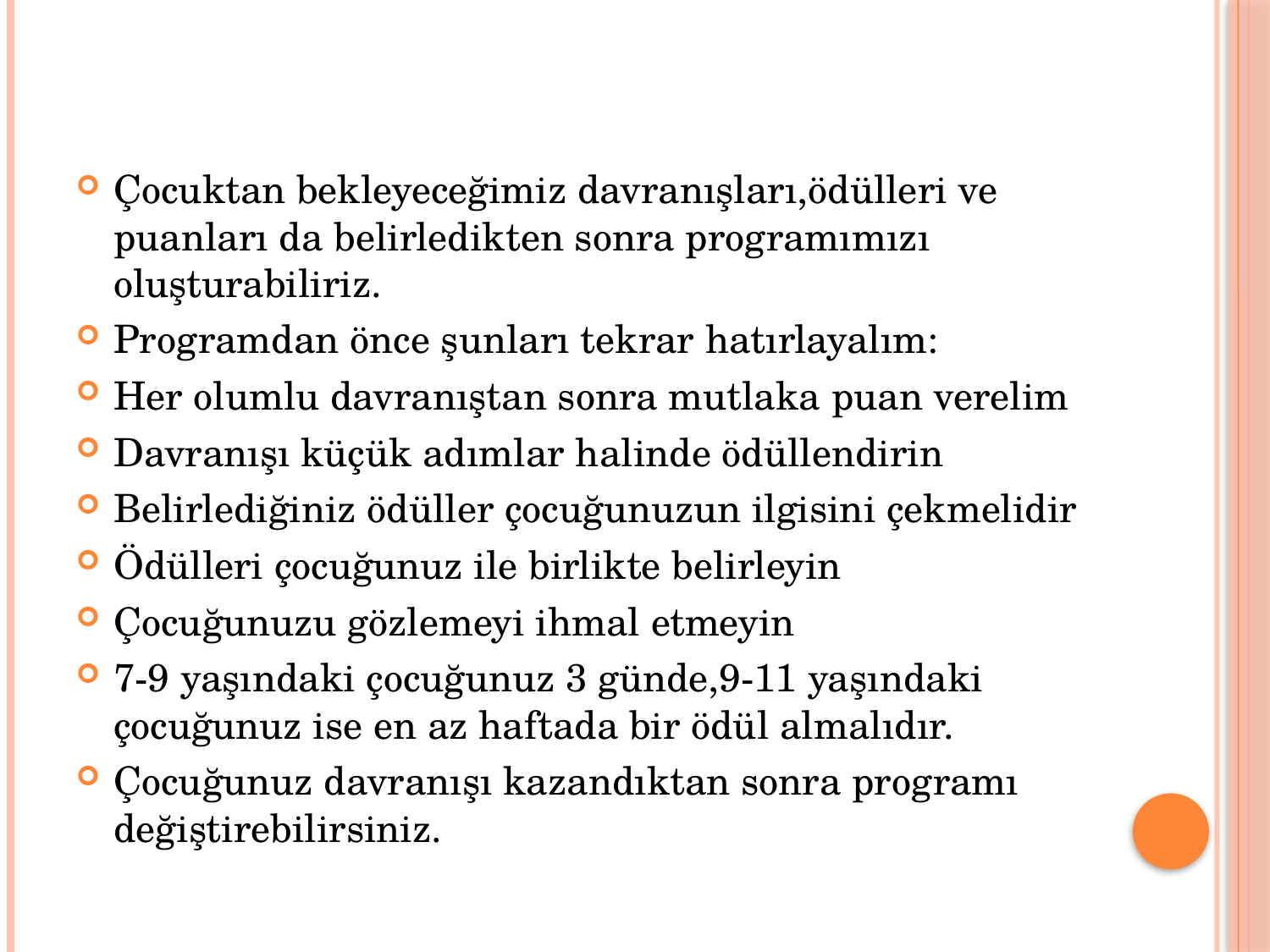

#
Çocuktan bekleyeceğimiz davranışları,ödülleri ve puanları da belirledikten sonra programımızı oluşturabiliriz.
Programdan önce şunları tekrar hatırlayalım:
Her olumlu davranıştan sonra mutlaka puan verelim
Davranışı küçük adımlar halinde ödüllendirin
Belirlediğiniz ödüller çocuğunuzun ilgisini çekmelidir
Ödülleri çocuğunuz ile birlikte belirleyin
Çocuğunuzu gözlemeyi ihmal etmeyin
7-9 yaşındaki çocuğunuz 3 günde,9-11 yaşındaki çocuğunuz ise en az haftada bir ödül almalıdır.
Çocuğunuz davranışı kazandıktan sonra programı değiştirebilirsiniz.